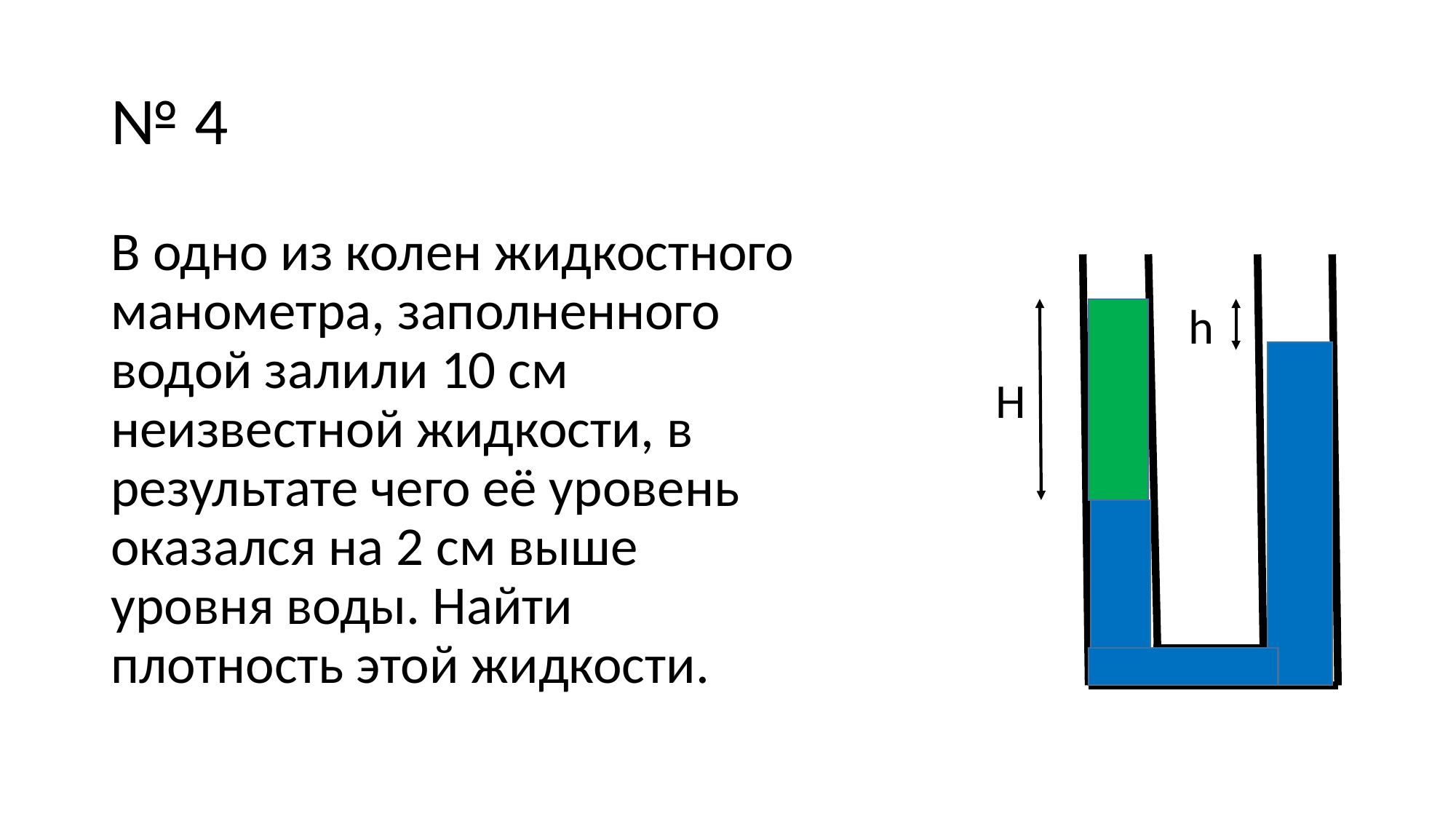

# № 4
В одно из колен жидкостного манометра, заполненного водой залили 10 см неизвестной жидкости, в результате чего её уровень оказался на 2 см выше уровня воды. Найти плотность этой жидкости.
h

H